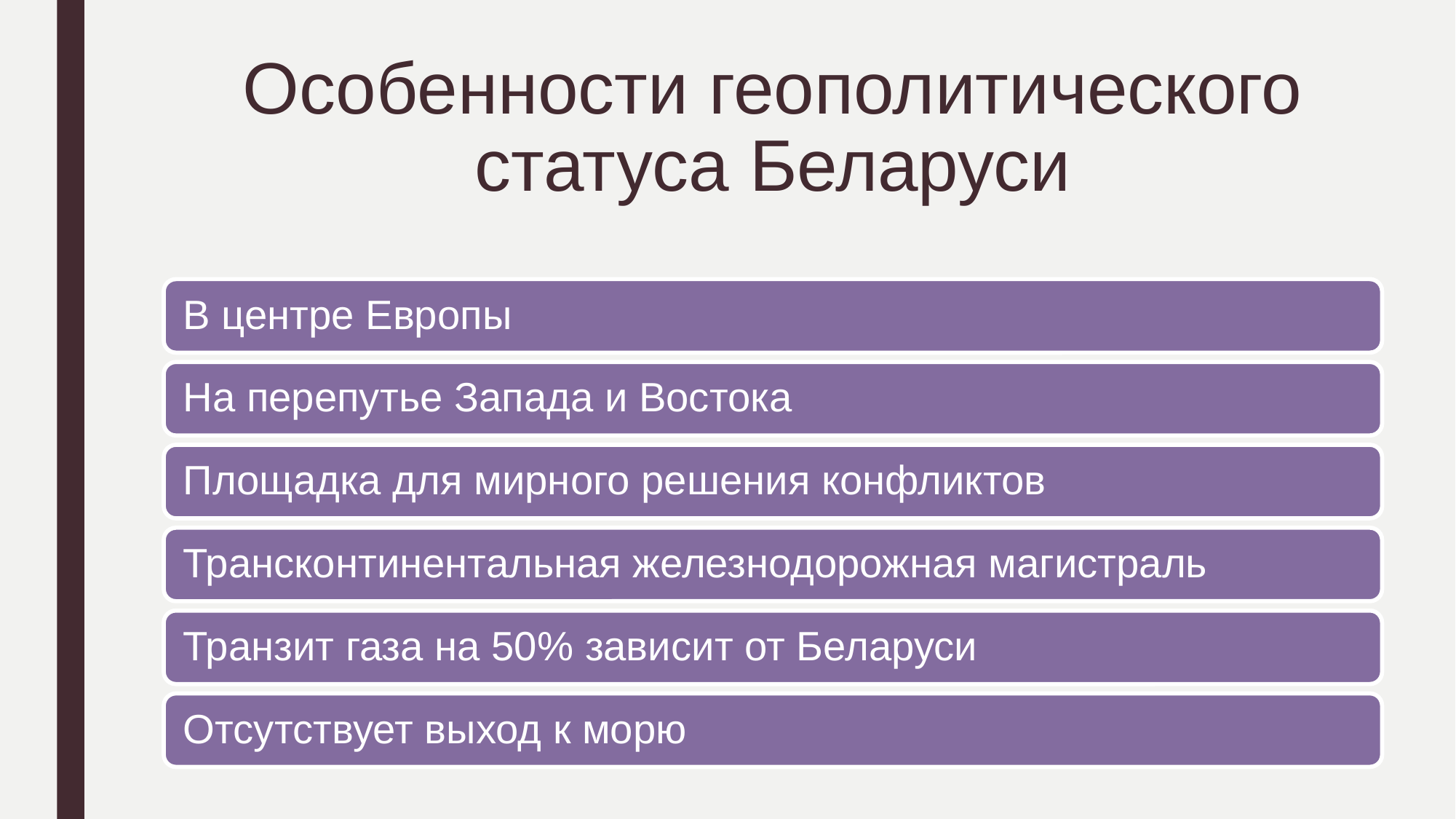

# Особенности геополитического статуса Беларуси
В центре Европы
На перепутье Запада и Востока
Площадка для мирного решения конфликтов
Трансконтинентальная железнодорожная магистраль
Транзит газа на 50% зависит от Беларуси
Отсутствует выход к морю